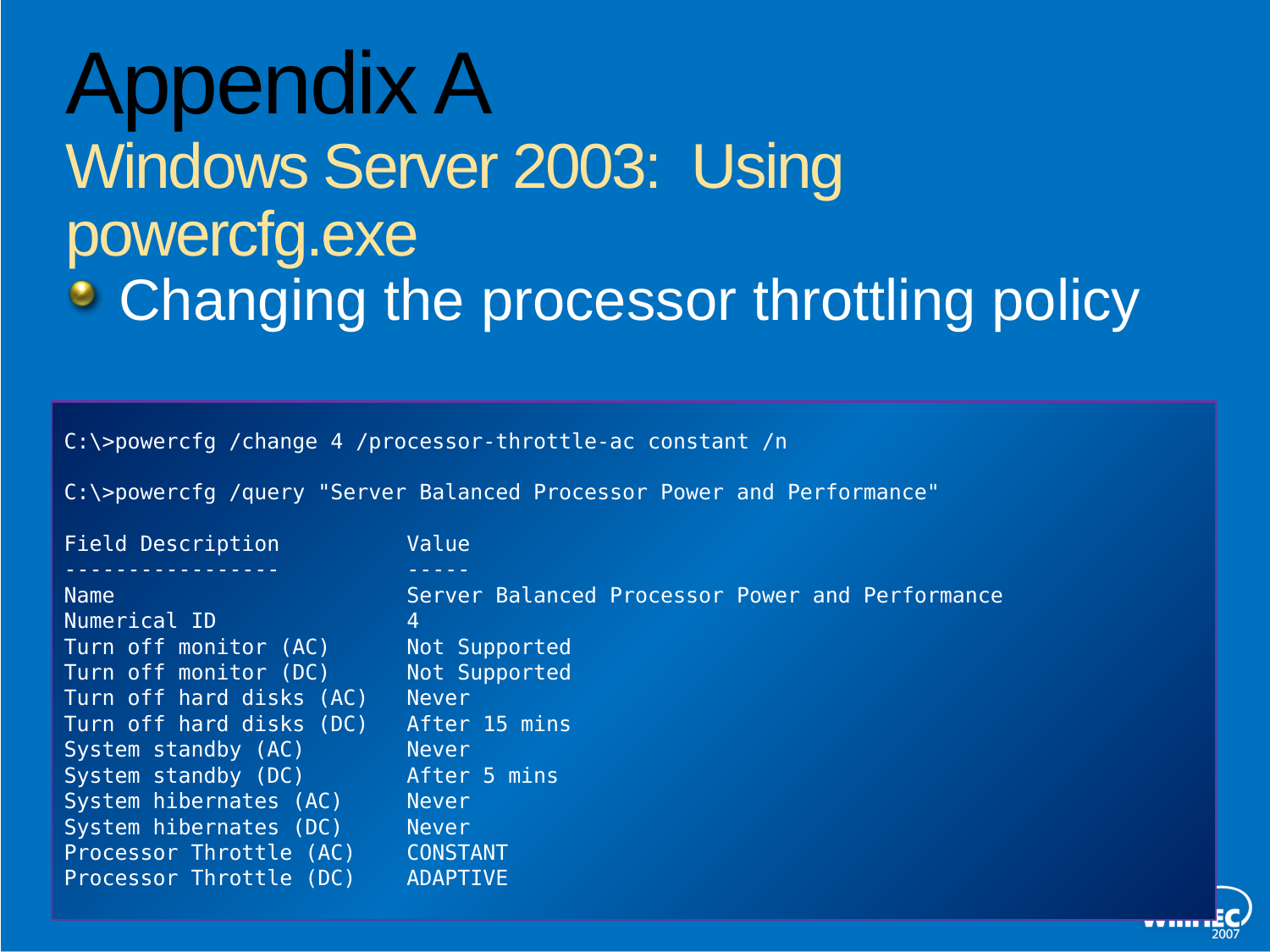

# Appendix A Windows Server 2003:  Using powercfg.exe
Changing the processor throttling policy
C:\>powercfg /change 4 /processor-throttle-ac constant /n

C:\>powercfg /query "Server Balanced Processor Power and Performance"

Field Description          Value
-----------------          -----
Name                       Server Balanced Processor Power and Performance
Numerical ID               4
Turn off monitor (AC)      Not Supported
Turn off monitor (DC)      Not Supported
Turn off hard disks (AC)   Never
Turn off hard disks (DC)   After 15 mins
System standby (AC)        Never
System standby (DC)        After 5 mins
System hibernates (AC)     Never
System hibernates (DC)     Never
Processor Throttle (AC)    CONSTANT
Processor Throttle (DC)    ADAPTIVE